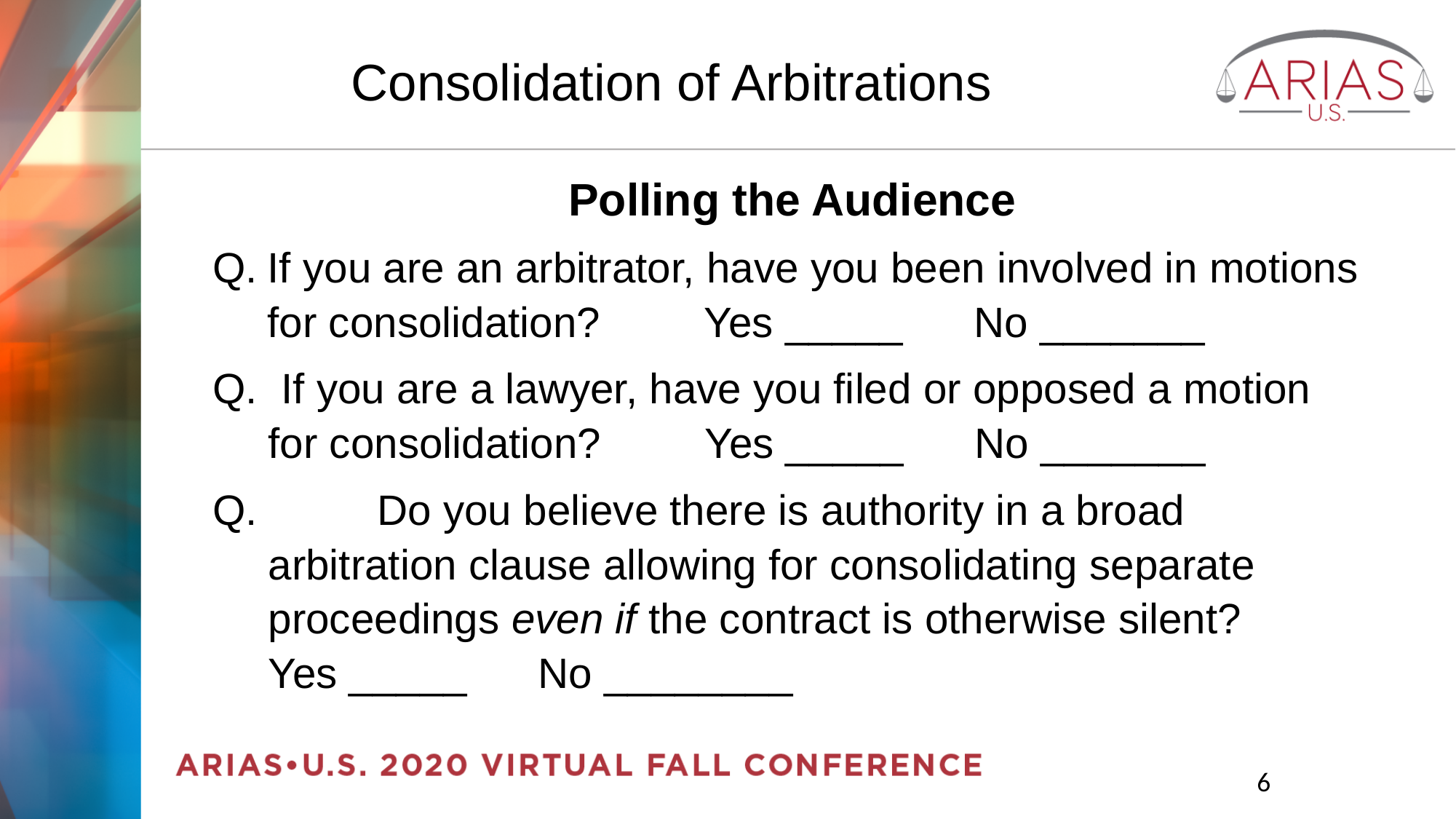

# Consolidation of Arbitrations
Polling the Audience
If you are an arbitrator, have you been involved in motions for consolidation?     	Yes _____      No _______
Q.  If you are a lawyer, have you filed or opposed a motion for consolidation?     	Yes _____      No _______
Q. 	Do you believe there is authority in a broad arbitration clause allowing for consolidating separate proceedings even if the contract is otherwise silent? 	Yes _____      No ________

		6